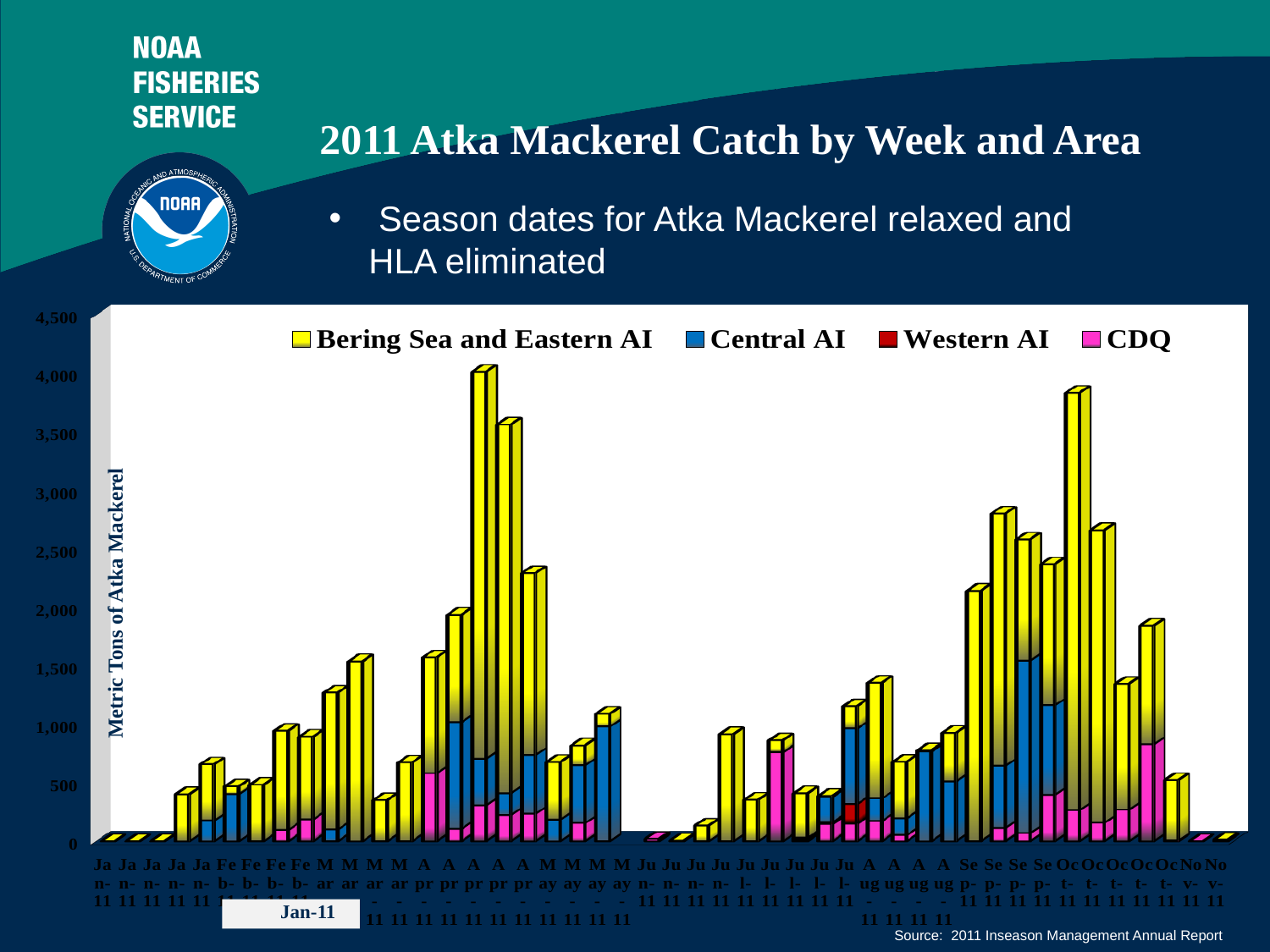

2011 Atka Mackerel Catch by Week and Area
 Season dates for Atka Mackerel relaxed and HLA eliminated

[unsupported chart]

Metric Tons of Atka Mackerel
       Jan-11
Source:  2011 Inseason Management Annual Report